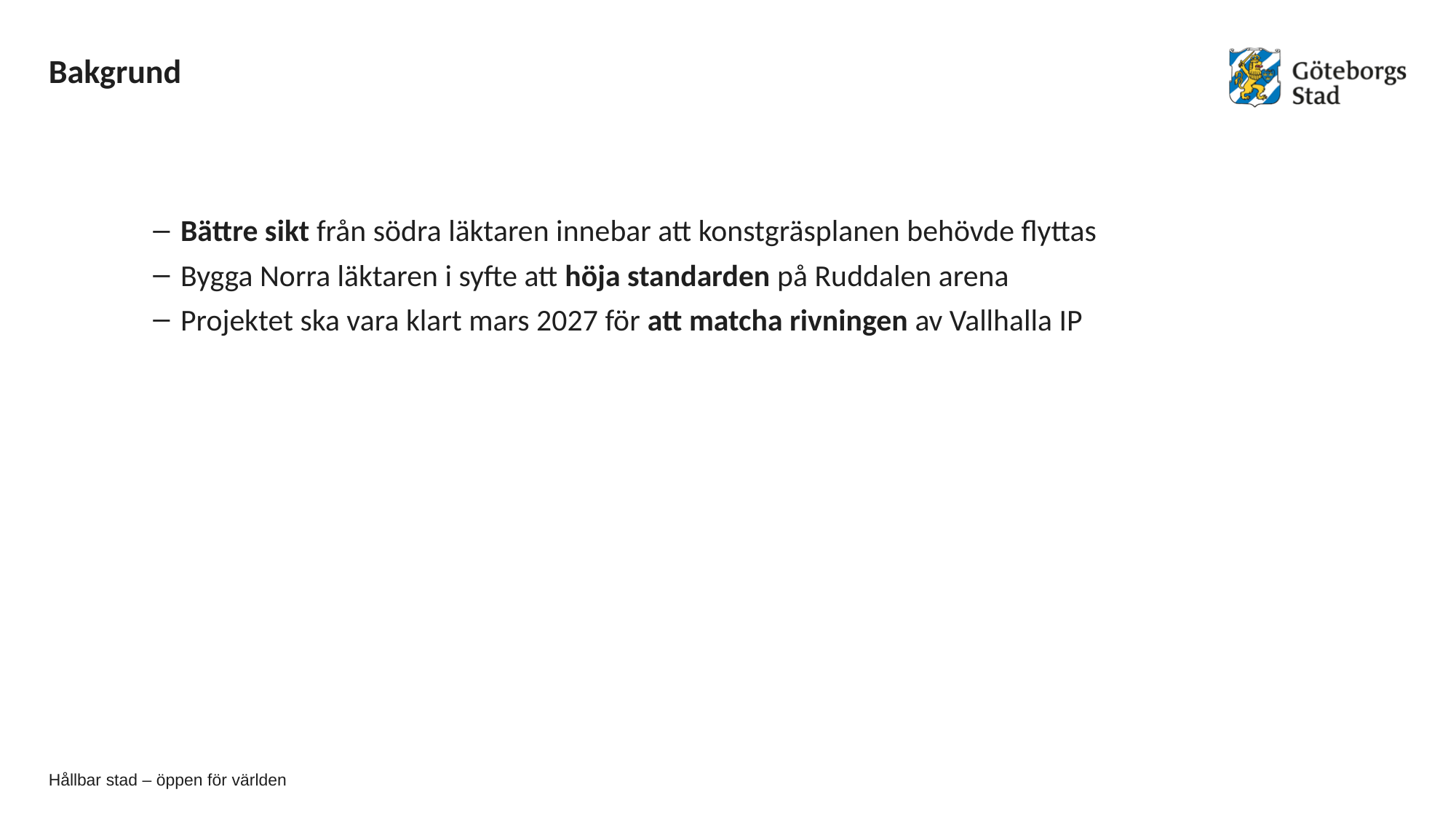

# Bakgrund
Bättre sikt från södra läktaren innebar att konstgräsplanen behövde flyttas
Bygga Norra läktaren i syfte att höja standarden på Ruddalen arena
Projektet ska vara klart mars 2027 för att matcha rivningen av Vallhalla IP